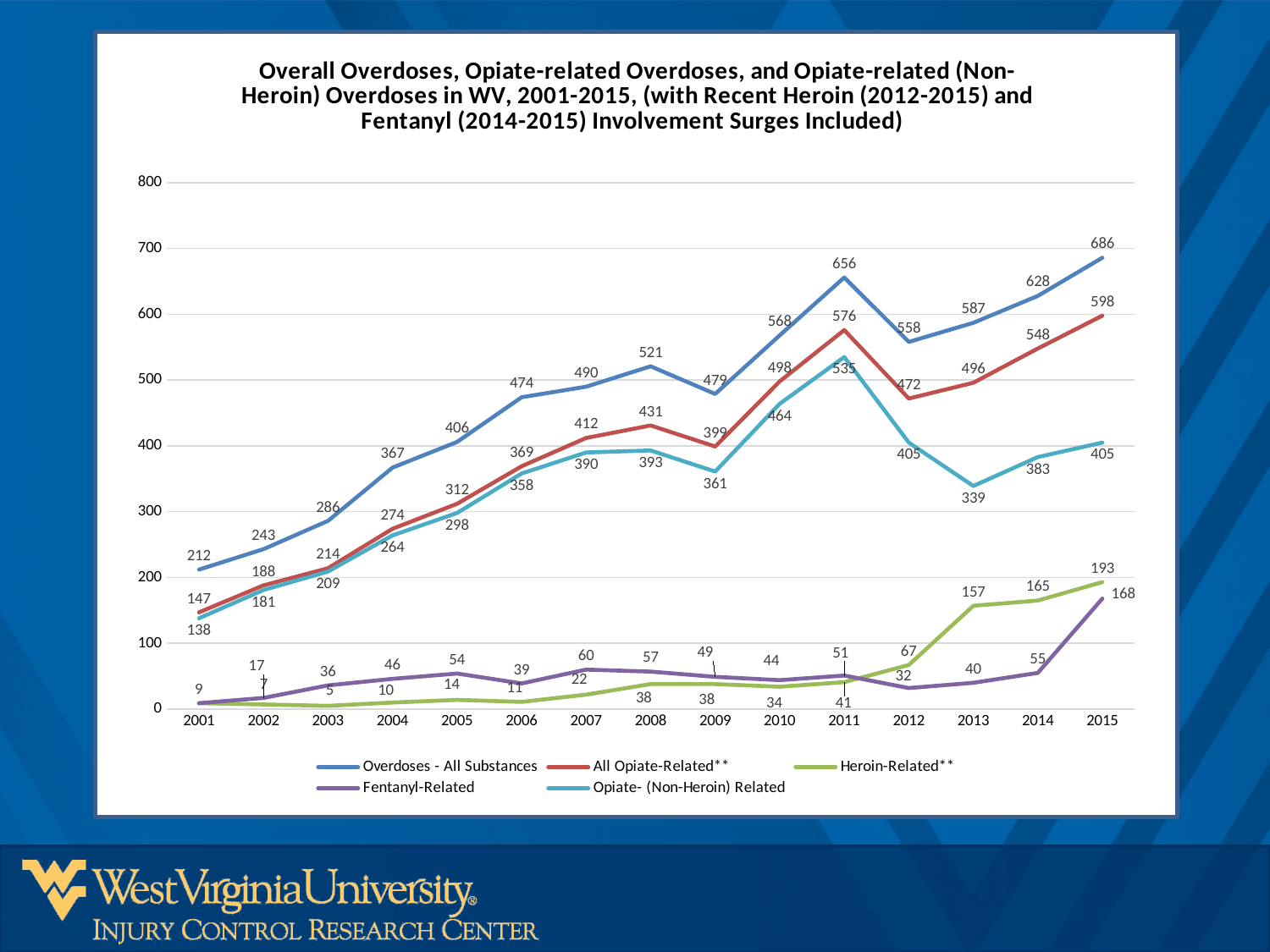

### Chart: Overall Overdoses, Opiate-related Overdoses, and Opiate-related (Non-Heroin) Overdoses in WV, 2001-2015, (with Recent Heroin (2012-2015) and Fentanyl (2014-2015) Involvement Surges Included)

| Category | Overdoses - All Substances | All Opiate-Related** | Heroin-Related** | Fentanyl-Related | Opiate- (Non-Heroin) Related |
|---|---|---|---|---|---|
| 2001 | 212.0 | 147.0 | 9.0 | 9.0 | 138.0 |
| 2002 | 243.0 | 188.0 | 7.0 | 17.0 | 181.0 |
| 2003 | 286.0 | 214.0 | 5.0 | 36.0 | 209.0 |
| 2004 | 367.0 | 274.0 | 10.0 | 46.0 | 264.0 |
| 2005 | 406.0 | 312.0 | 14.0 | 54.0 | 298.0 |
| 2006 | 474.0 | 369.0 | 11.0 | 39.0 | 358.0 |
| 2007 | 490.0 | 412.0 | 22.0 | 60.0 | 390.0 |
| 2008 | 521.0 | 431.0 | 38.0 | 57.0 | 393.0 |
| 2009 | 479.0 | 399.0 | 38.0 | 49.0 | 361.0 |
| 2010 | 568.0 | 498.0 | 34.0 | 44.0 | 464.0 |
| 2011 | 656.0 | 576.0 | 41.0 | 51.0 | 535.0 |
| 2012 | 558.0 | 472.0 | 67.0 | 32.0 | 405.0 |
| 2013 | 587.0 | 496.0 | 157.0 | 40.0 | 339.0 |
| 2014 | 628.0 | 548.0 | 165.0 | 55.0 | 383.0 |
| 2015 | 686.0 | 598.0 | 193.0 | 168.0 | 405.0 |